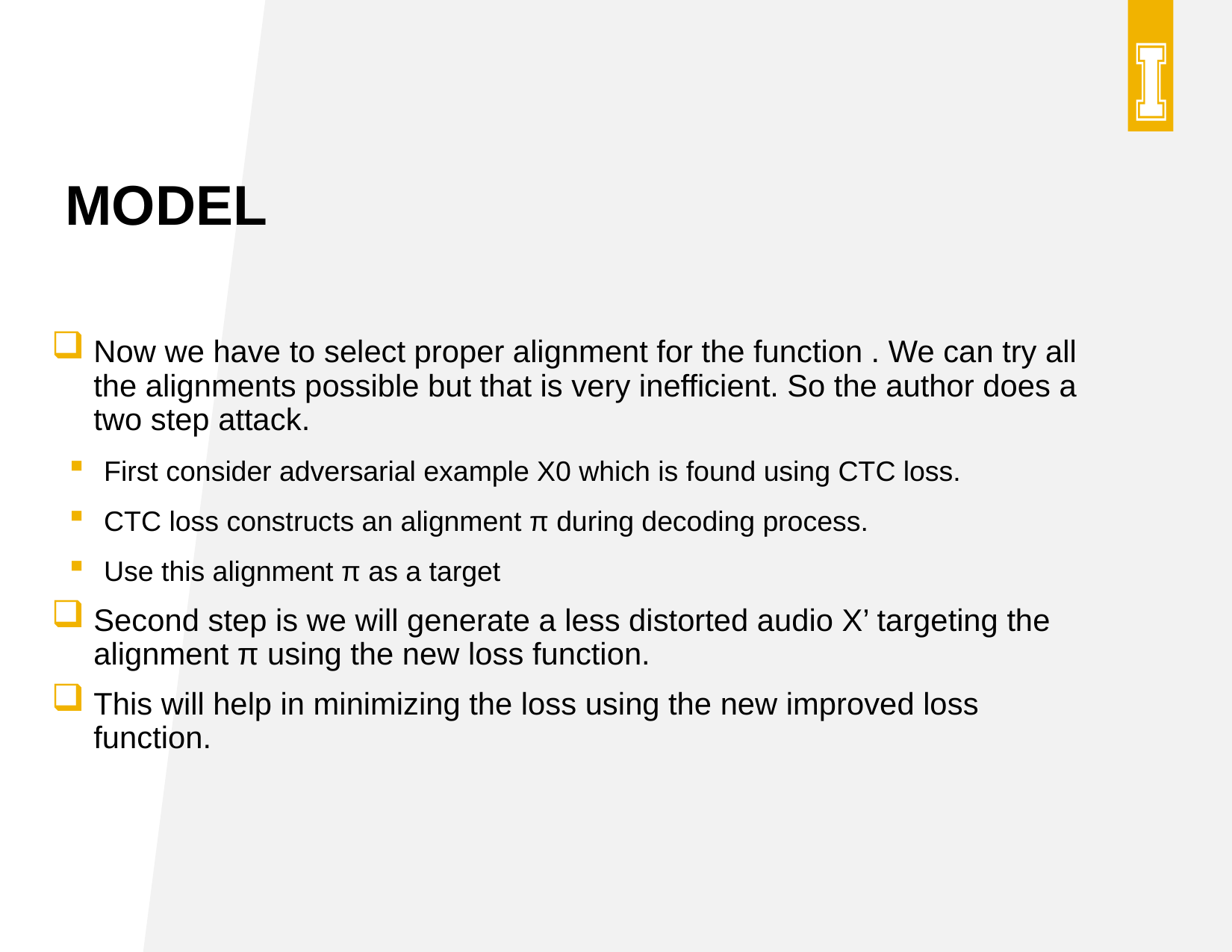

# Model
Now we have to select proper alignment for the function . We can try all the alignments possible but that is very inefficient. So the author does a two step attack.
First consider adversarial example X0 which is found using CTC loss.
CTC loss constructs an alignment π during decoding process.
Use this alignment π as a target
Second step is we will generate a less distorted audio X’ targeting the alignment π using the new loss function.
This will help in minimizing the loss using the new improved loss function.